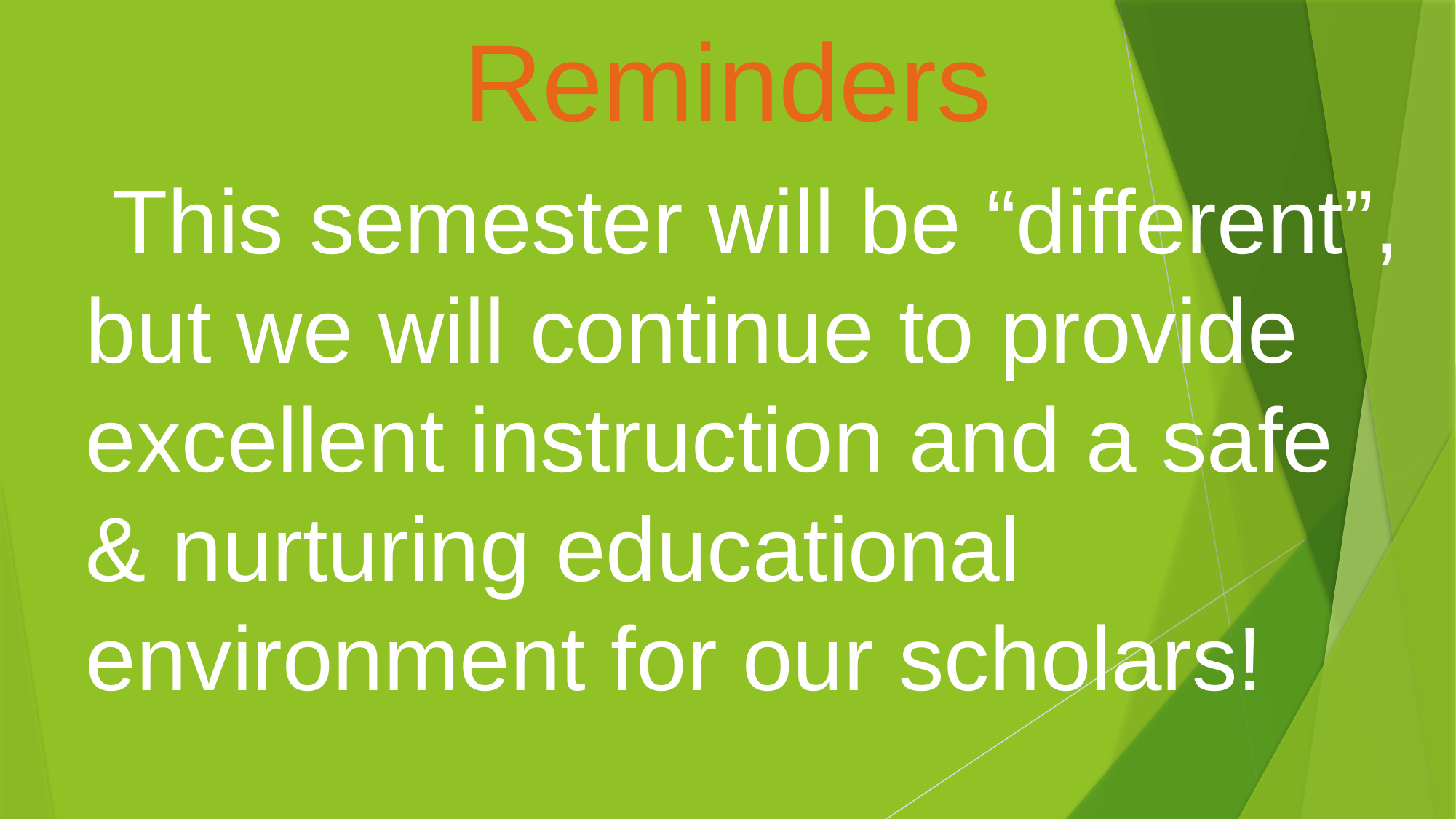

# Reminders
This semester will be “different”, but we will continue to provide excellent instruction and a safe & nurturing educational environment for our scholars!